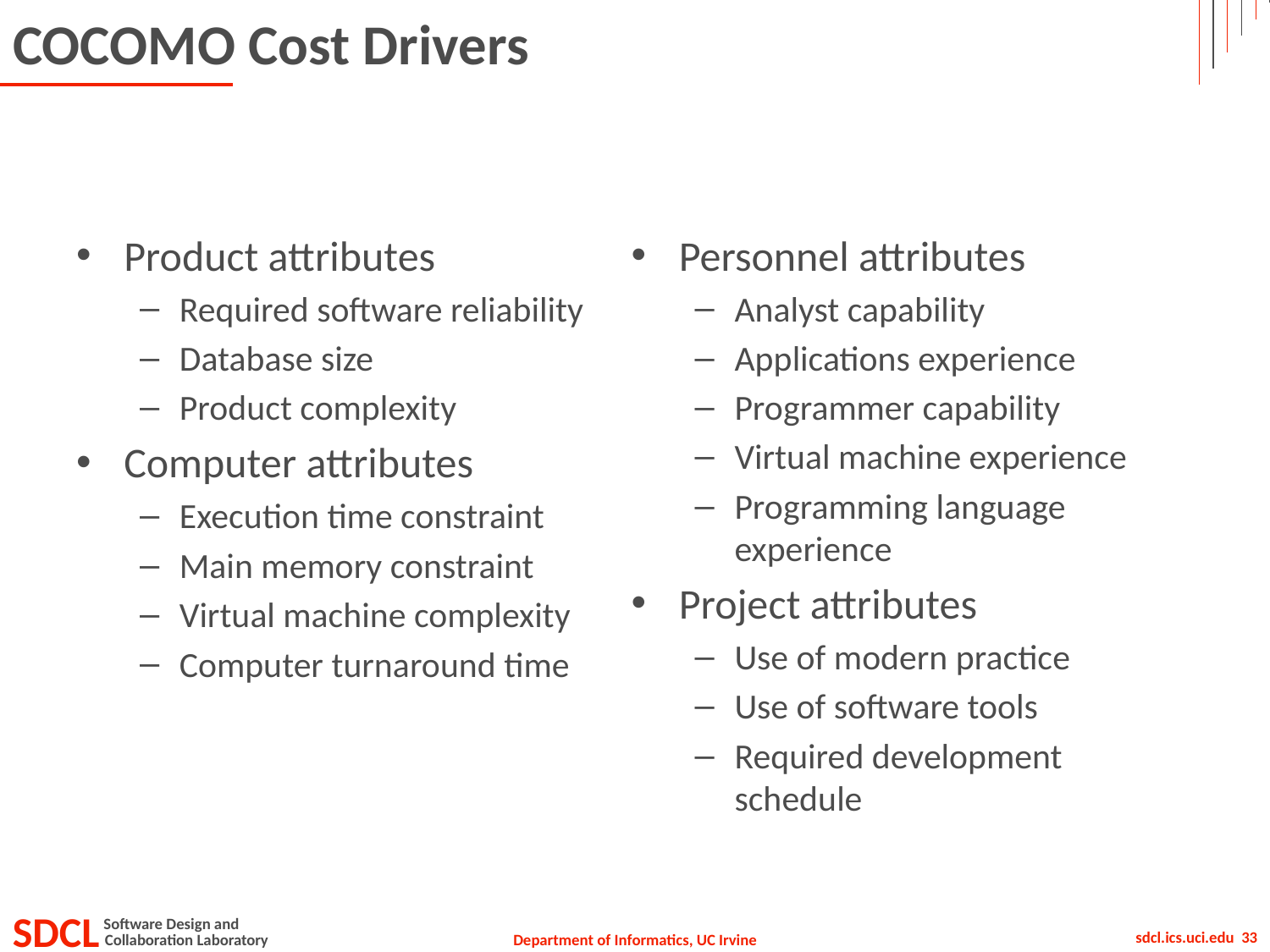

# COCOMO Cost Drivers
Product attributes
Required software reliability
Database size
Product complexity
Computer attributes
Execution time constraint
Main memory constraint
Virtual machine complexity
Computer turnaround time

Personnel attributes
Analyst capability
Applications experience
Programmer capability
Virtual machine experience
Programming language experience
Project attributes
Use of modern practice
Use of software tools
Required development schedule